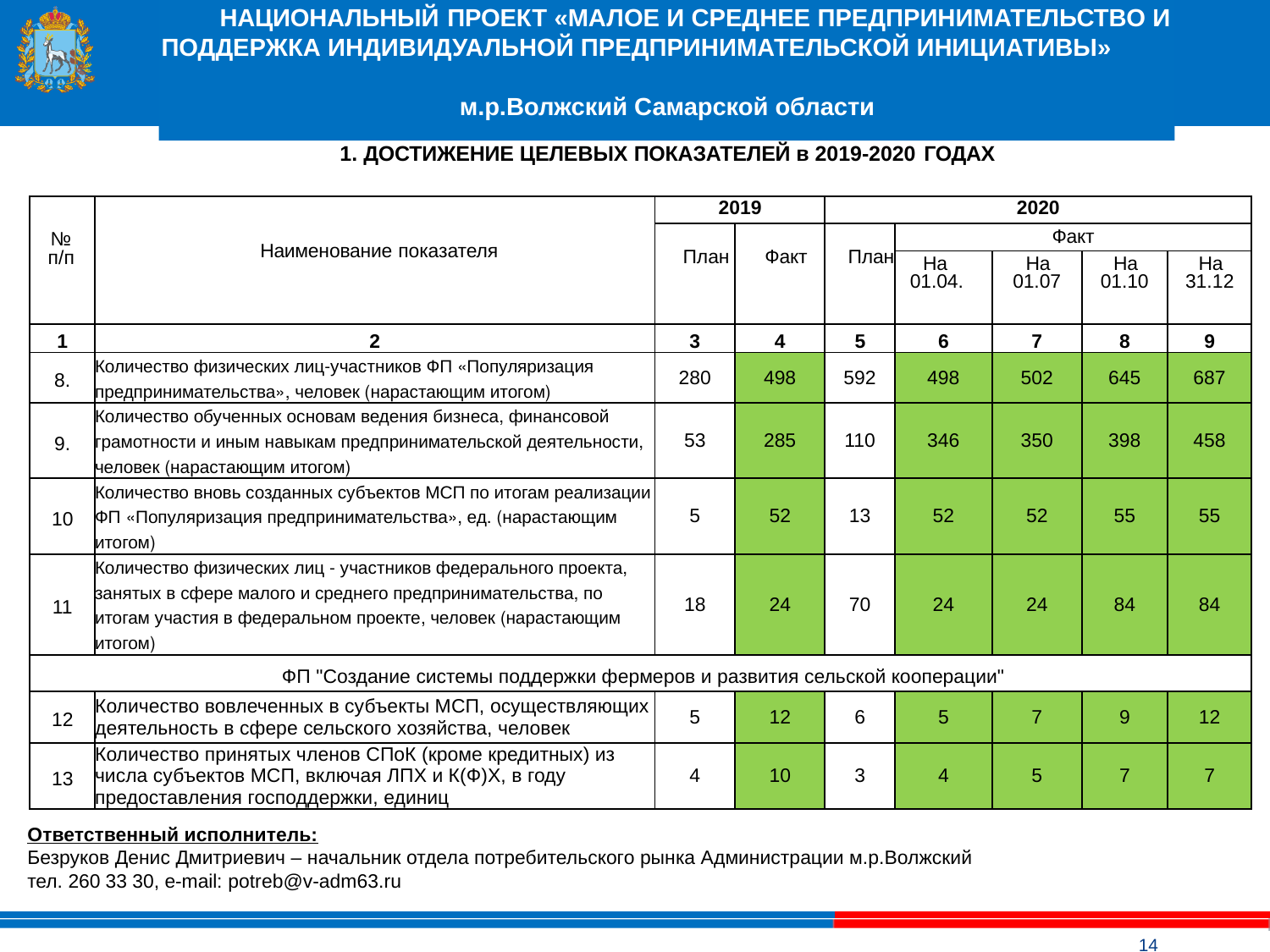

# НАЦИОНАЛЬНЫЙ ПРОЕКТ «МАЛОЕ И СРЕДНЕЕ ПРЕДПРИНИМАТЕЛЬСТВО И ПОДДЕРЖКА ИНДИВИДУАЛЬНОЙ ПРЕДПРИНИМАТЕЛЬСКОЙ ИНИЦИАТИВЫ» м.р.Волжский Самарской области

1. ДОСТИЖЕНИЕ ЦЕЛЕВЫХ ПОКАЗАТЕЛЕЙ в 2019-2020 ГОДАХ
| № п/п | Наименование показателя | 2019 |  | 2020 |  |  |  |  |
| --- | --- | --- | --- | --- | --- | --- | --- | --- |
|  |  | План | Факт | План | Факт |  |  |  |
|  |  |  |  |  | На 01.04. | На 01.07 | На 01.10 | На 31.12 |
| 1 | 2 | 3 | 4 | 5 | 6 | 7 | 8 | 9 |
| 8. | Количество физических лиц-участников ФП «Популяризация предпринимательства», человек (нарастающим итогом) | 280 | 498 | 592 | 498 | 502 | 645 | 687 |
| 9. | Количество обученных основам ведения бизнеса, финансовой грамотности и иным навыкам предпринимательской деятельности, человек (нарастающим итогом) | 53 | 285 | 110 | 346 | 350 | 398 | 458 |
| 10 | Количество вновь созданных субъектов МСП по итогам реализации ФП «Популяризация предпринимательства», ед. (нарастающим итогом) | 5 | 52 | 13 | 52 | 52 | 55 | 55 |
| 11 | Количество физических лиц - участников федерального проекта, занятых в сфере малого и среднего предпринимательства, по итогам участия в федеральном проекте, человек (нарастающим итогом) | 18 | 24 | 70 | 24 | 24 | 84 | 84 |
| ФП "Создание системы поддержки фермеров и развития сельской кооперации" |  |  |  |  |  |  |  |  |
| 12 | Количество вовлеченных в субъекты МСП, осуществляющих деятельность в сфере сельского хозяйства, человек | 5 | 12 | 6 | 5 | 7 | 9 | 12 |
| 13 | Количество принятых членов СПоК (кроме кредитных) из числа субъектов МСП, включая ЛПХ и К(Ф)Х, в году предоставления господдержки, единиц | 4 | 10 | 3 | 4 | 5 | 7 | 7 |
Ответственный исполнитель:
Безруков Денис Дмитриевич – начальник отдела потребительского рынка Администрации м.р.Волжский
тел. 260 33 30, e-mail: potreb@v-adm63.ru

14